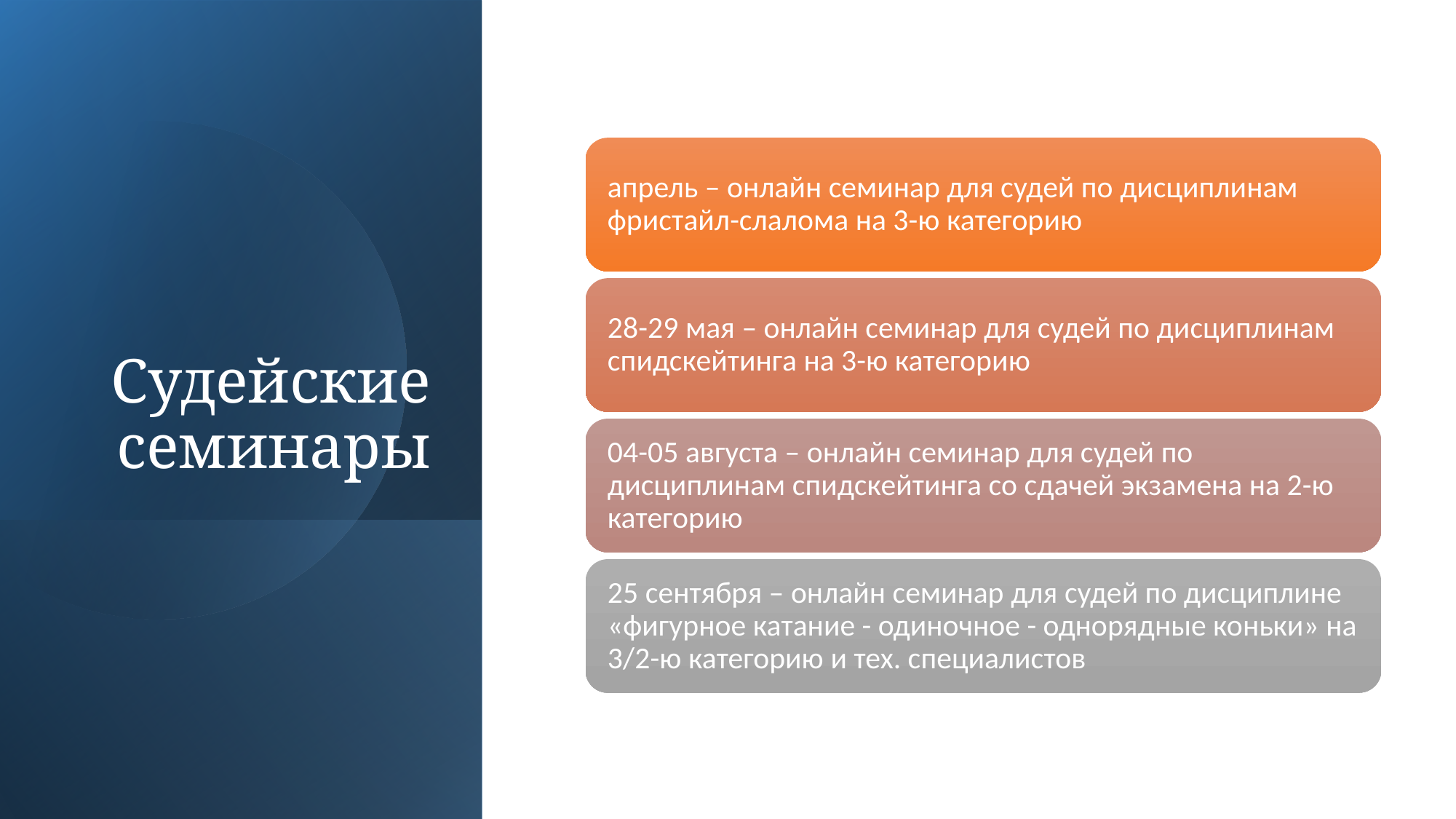

апрель – онлайн семинар для судей по дисциплинам фристайл-слалома на 3-ю категорию
28-29 мая – онлайн семинар для судей по дисциплинам спидскейтинга на 3-ю категорию
04-05 августа – онлайн семинар для судей по дисциплинам спидскейтинга со сдачей экзамена на 2-ю категорию
25 сентября – онлайн семинар для судей по дисциплине «фигурное катание - одиночное - однорядные коньки» на 3/2-ю категорию и тех. специалистов

# Судейские семинары